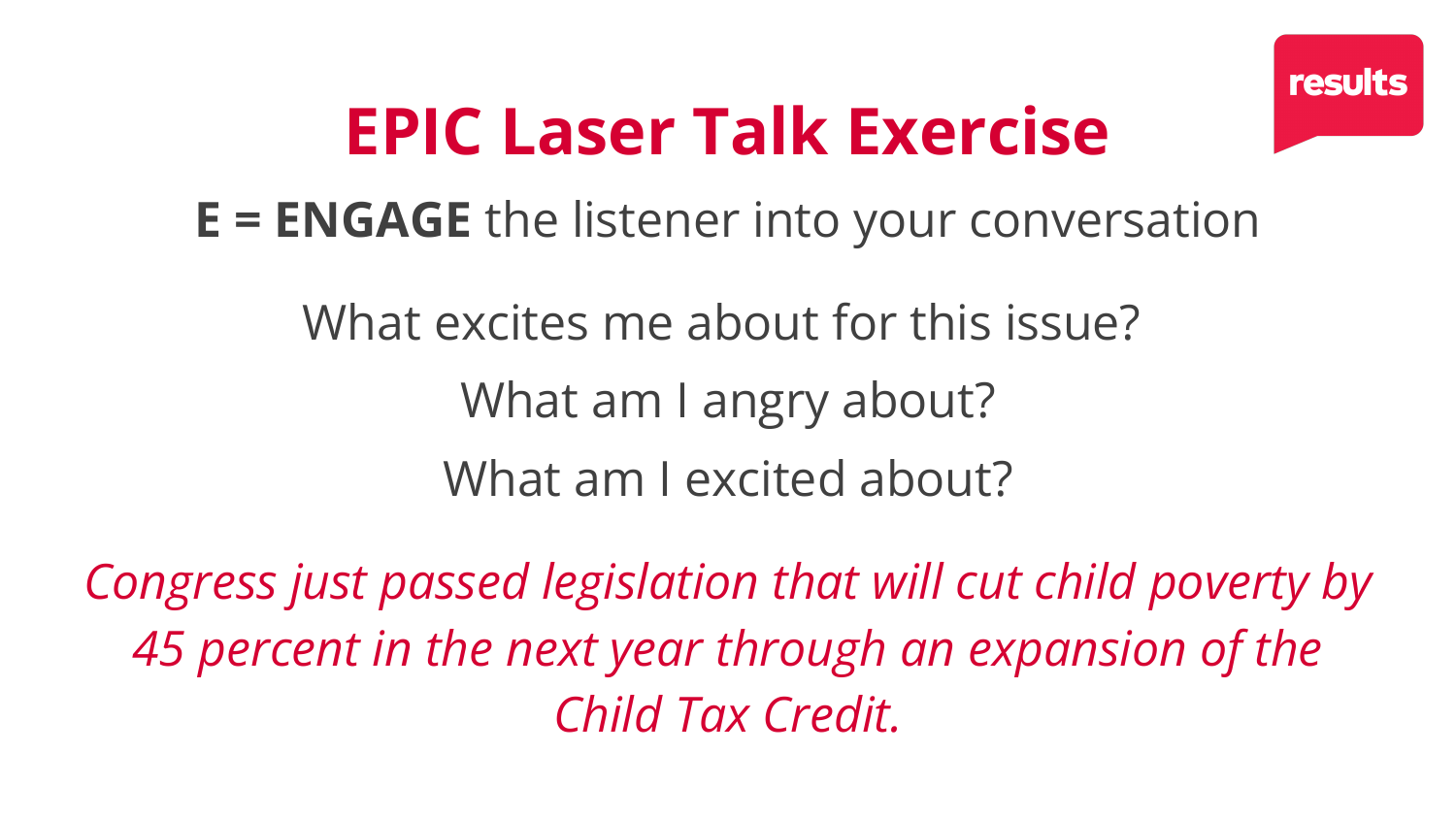

22
# EPIC Laser Talk Exercise
E = ENGAGE the listener into your conversation
What excites me about for this issue?
What am I angry about?
What am I excited about?
Congress just passed legislation that will cut child poverty by 45 percent in the next year through an expansion of the Child Tax Credit.